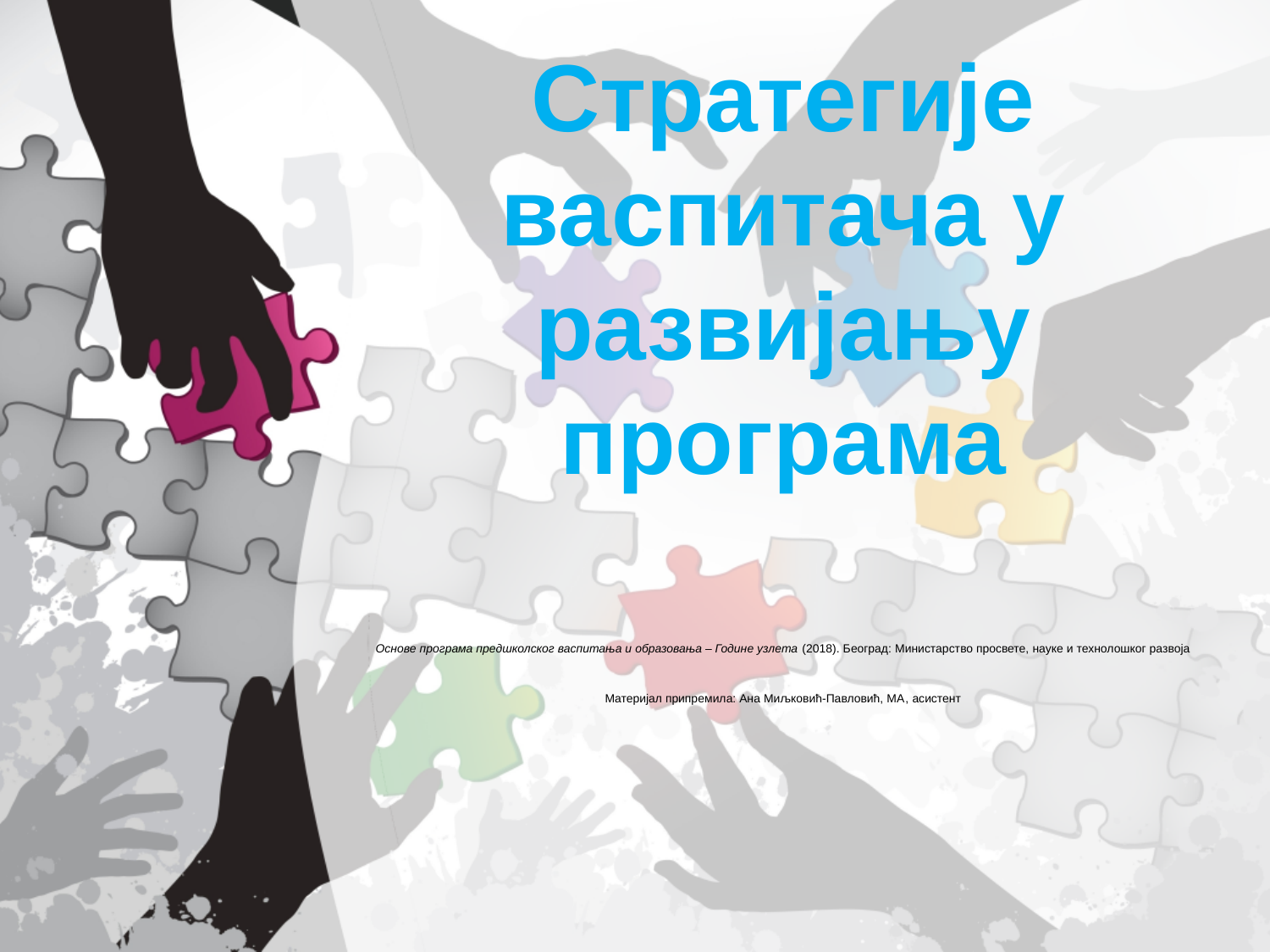

# Стратегије васпитача у развијању програма
Основе програма предшколског васпитања и образовања – Године узлета (2018). Београд: Министарство просвете, науке и технолошког развоја

Материјал припремила: Ана Миљковић-Павловић, МА, асистент